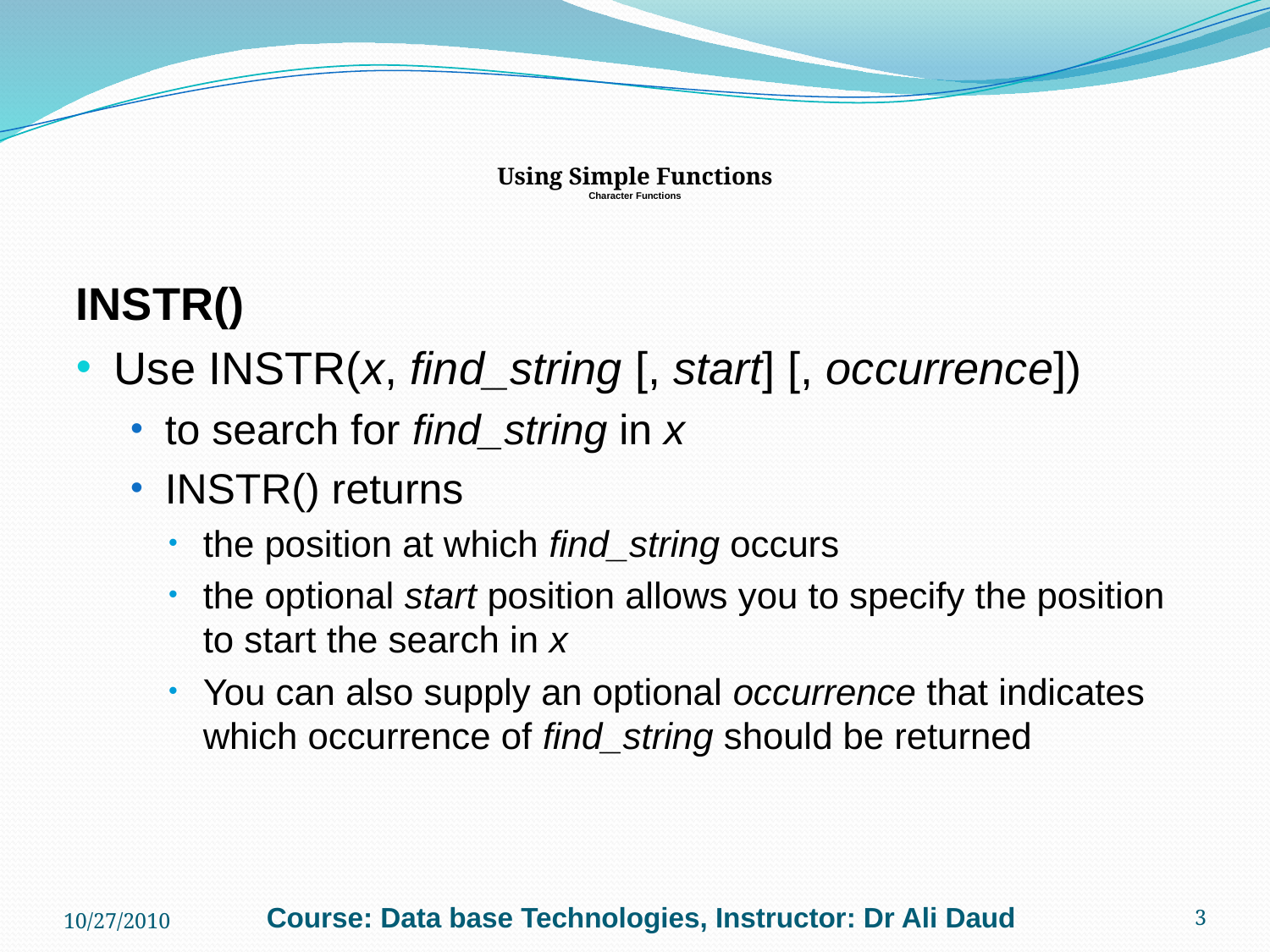

# Using Simple Functions Character Functions
INSTR()
Use INSTR(x, find_string [, start] [, occurrence])
to search for find_string in x
INSTR() returns
the position at which find_string occurs
the optional start position allows you to specify the position to start the search in x
You can also supply an optional occurrence that indicates which occurrence of find_string should be returned
10/27/2010
Course: Data base Technologies, Instructor: Dr Ali Daud
3